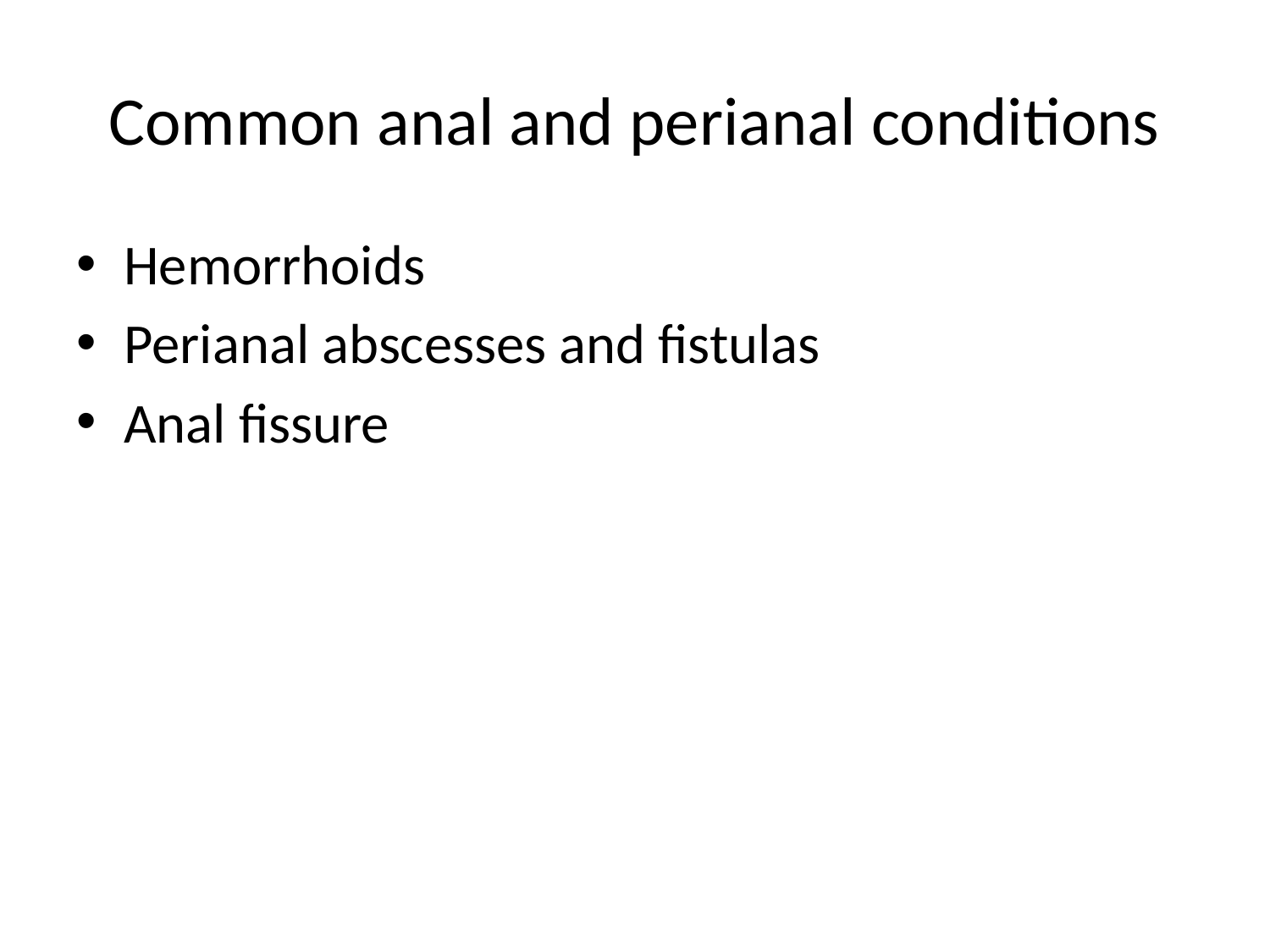

# Common anal and perianal conditions
Hemorrhoids
Perianal abscesses and fistulas
Anal fissure